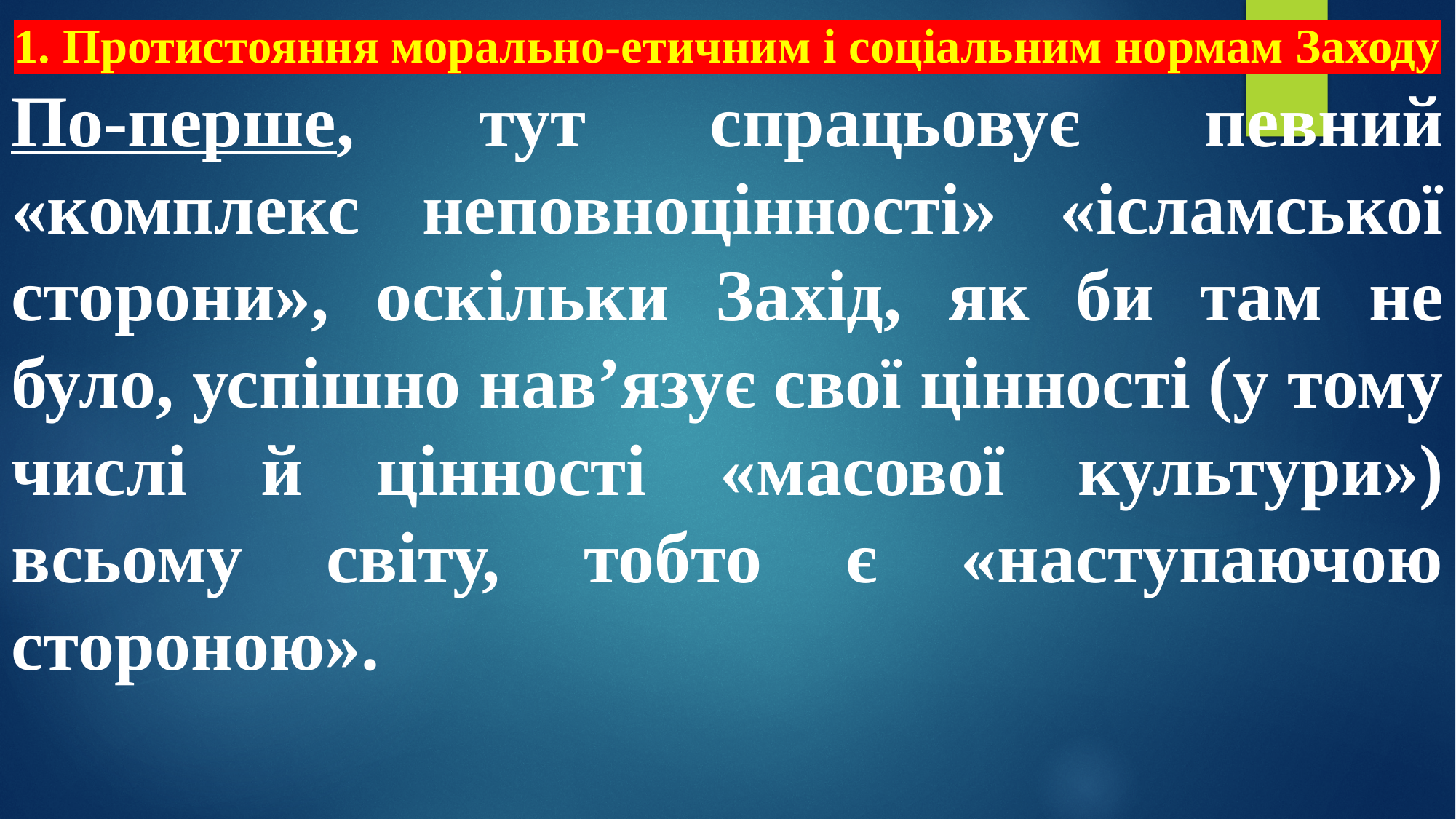

# 1. Протистояння морально-етичним і соціальним нормам Заходу
По-перше, тут спрацьовує певний «комплекс неповноцінності» «ісламської сторони», оскільки Захід, як би там не було, успішно нав’язує свої цінності (у тому числі й цінності «масової культури») всьому світу, тобто є «наступаючою стороною».